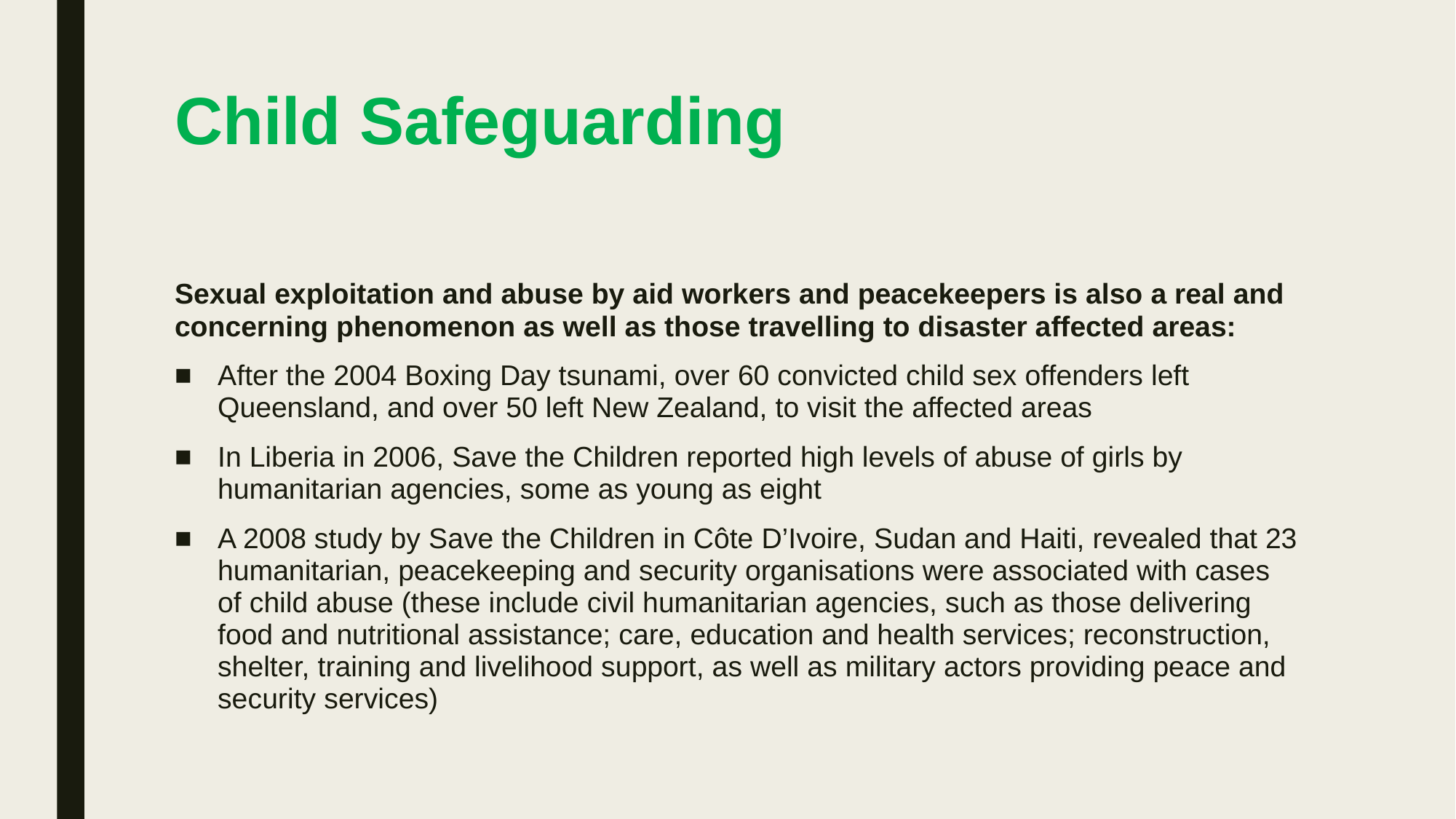

# Child Safeguarding
Sexual exploitation and abuse by aid workers and peacekeepers is also a real and concerning phenomenon as well as those travelling to disaster affected areas:
After the 2004 Boxing Day tsunami, over 60 convicted child sex offenders left Queensland, and over 50 left New Zealand, to visit the affected areas
In Liberia in 2006, Save the Children reported high levels of abuse of girls by humanitarian agencies, some as young as eight
A 2008 study by Save the Children in Côte D’Ivoire, Sudan and Haiti, revealed that 23 humanitarian, peacekeeping and security organisations were associated with cases of child abuse (these include civil humanitarian agencies, such as those delivering food and nutritional assistance; care, education and health services; reconstruction, shelter, training and livelihood support, as well as military actors providing peace and security services)